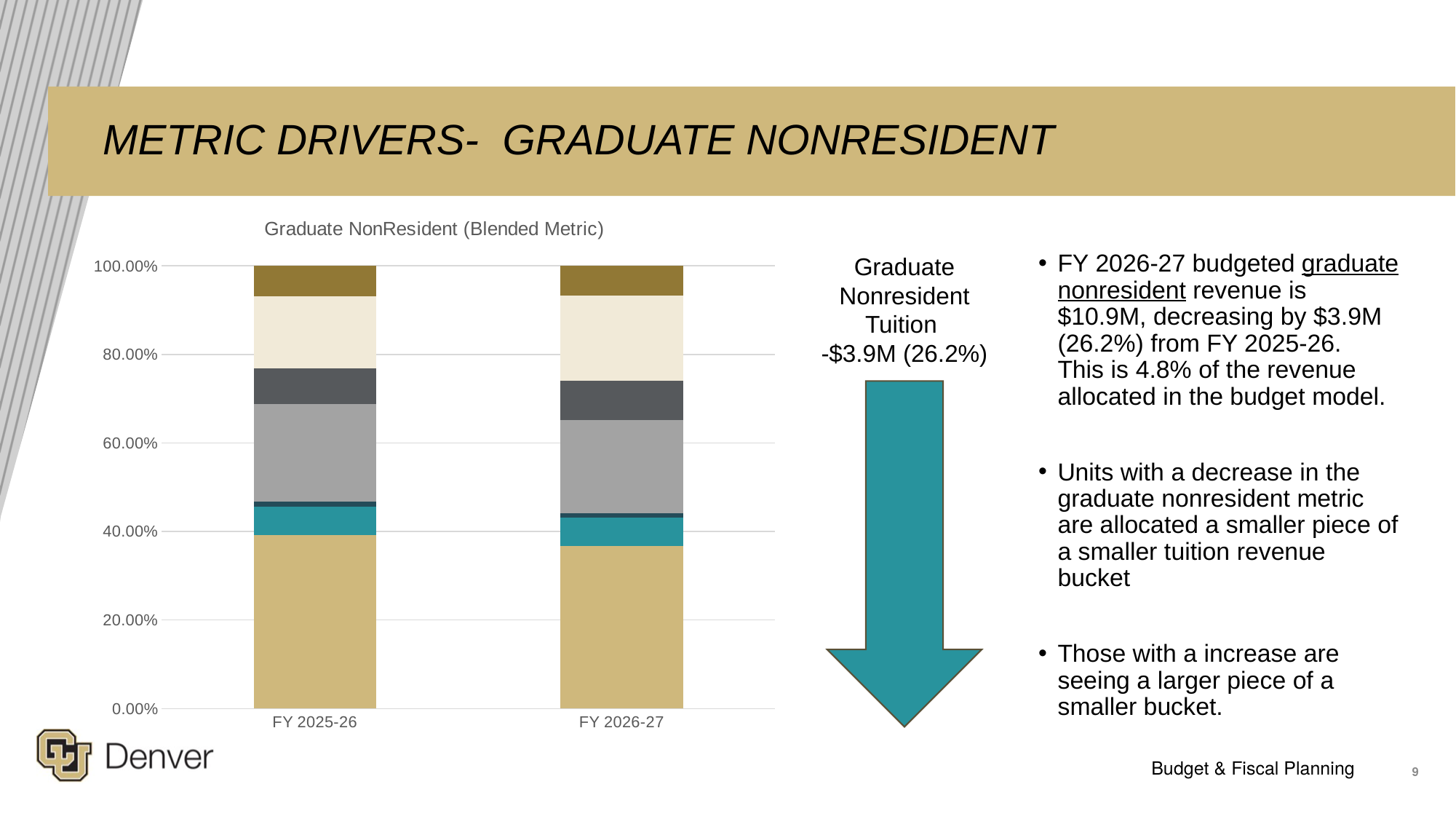

# METRIC DRIVERS-  GRADUATE NONRESIDENT

### Chart:

| Category | BUSN | CAP | CAM | CEDC | CLAS | SEHD | SPA |
|---|---|---|---|---|---|---|---|
| FY 2025-26 | 0.3919540887874726 | 0.06466864056718954 | 0.010530187389300418 | 0.2211469359881293 | 0.0809653842235478 | 0.16130523749832035 | 0.06942952554604 |
| FY 2026-27 | 0.3668829951196857 | 0.06407142409690565 | 0.009534599855341747 | 0.2108880863323801 | 0.08967032214175429 | 0.1925795736126344 | 0.06637299884129814 |
Graduate Nonresident Tuition
-$3.9M (26.2%)
FY 2026-27 budgeted graduate nonresident revenue is $10.9M, decreasing by $3.9M (26.2%) from FY 2025-26.  This is 4.8% of the revenue allocated in the budget model.

Units with a decrease in the graduate nonresident metric are allocated a smaller piece of a smaller tuition revenue bucket

Those with a increase are seeing a larger piece of a smaller bucket.

9
Budget & Fiscal Planning